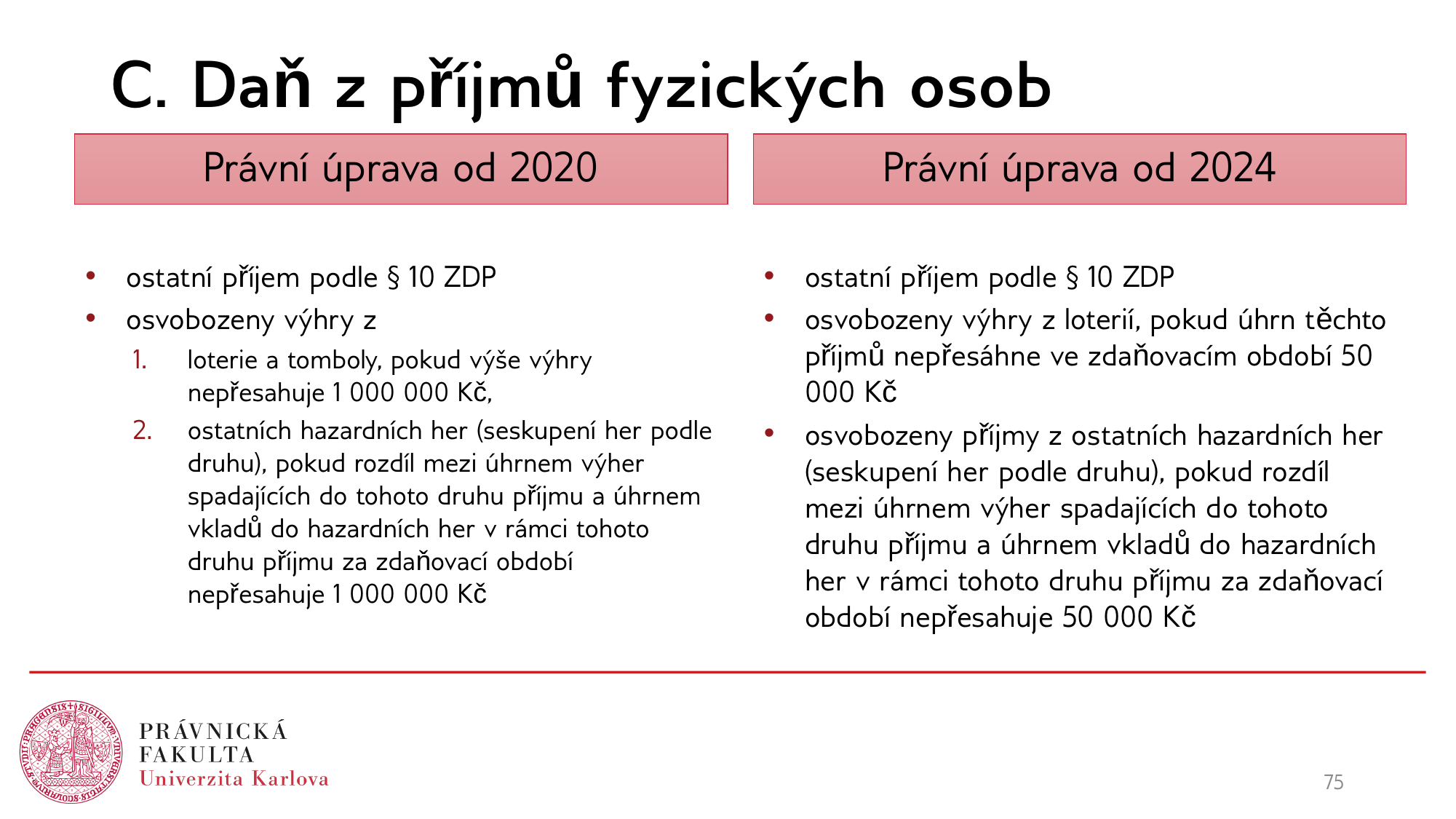

# C. Daň z příjmů fyzických osob
Právní úprava od 2020
Právní úprava od 2024
ostatní příjem podle § 10 ZDP
osvobozeny výhry z
loterie a tomboly, pokud výše výhry nepřesahuje 1 000 000 Kč,
ostatních hazardních her (seskupení her podle druhu), pokud rozdíl mezi úhrnem výher spadajících do tohoto druhu příjmu a úhrnem vkladů do hazardních her v rámci tohoto druhu příjmu za zdaňovací období nepřesahuje 1 000 000 Kč

ostatní příjem podle § 10 ZDP
osvobozeny výhry z loterií, pokud úhrn těchto příjmů nepřesáhne ve zdaňovacím období 50 000 Kč
osvobozeny příjmy z ostatních hazardních her (seskupení her podle druhu), pokud rozdíl mezi úhrnem výher spadajících do tohoto druhu příjmu a úhrnem vkladů do hazardních her v rámci tohoto druhu příjmu za zdaňovací období nepřesahuje 50 000 Kč

75